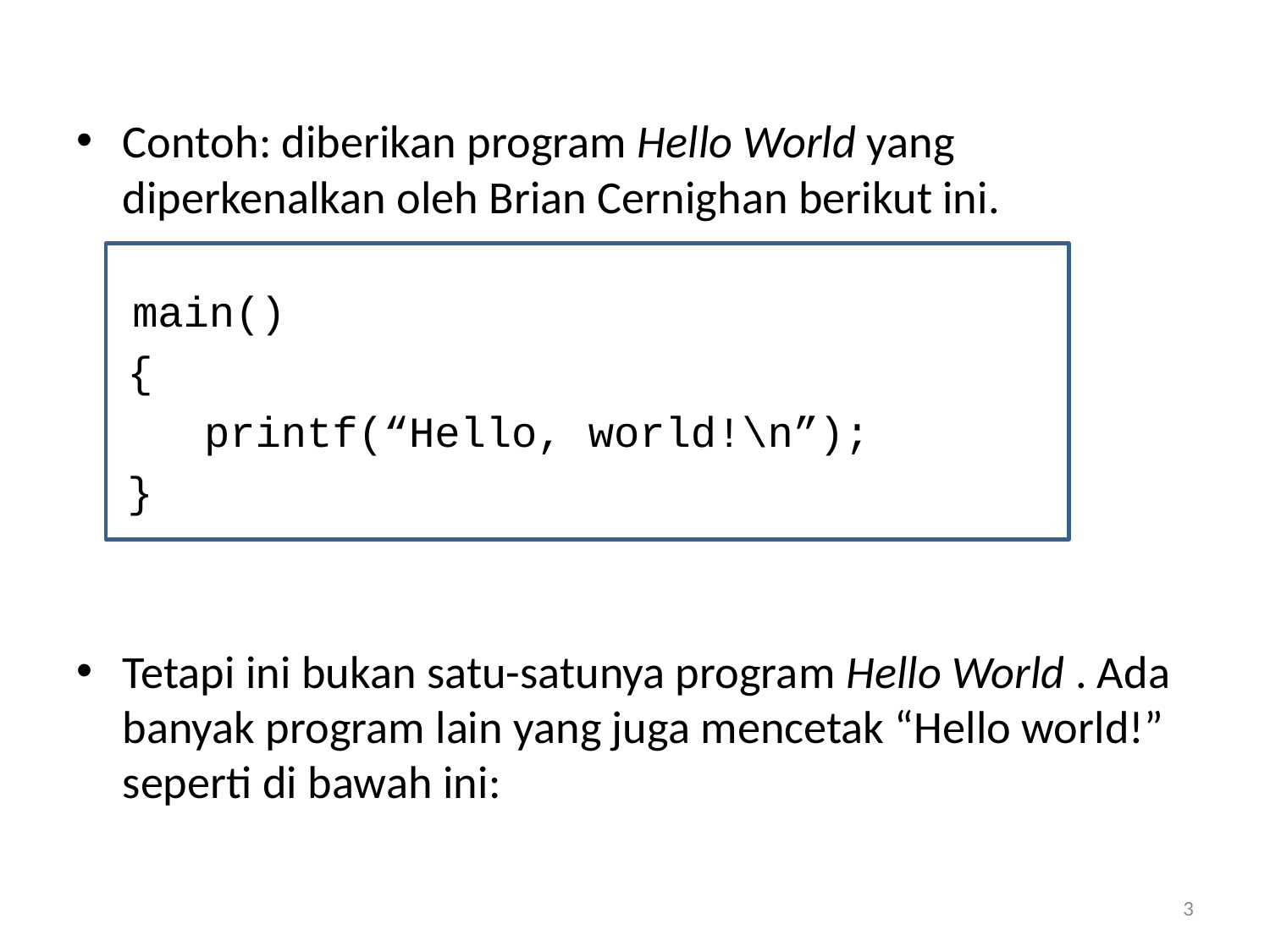

Contoh: diberikan program Hello World yang diperkenalkan oleh Brian Cernighan berikut ini.

	 main()
  {
     printf(“Hello, world!\n”);
  }

Tetapi ini bukan satu-satunya program Hello World . Ada banyak program lain yang juga mencetak “Hello world!” seperti di bawah ini:

3